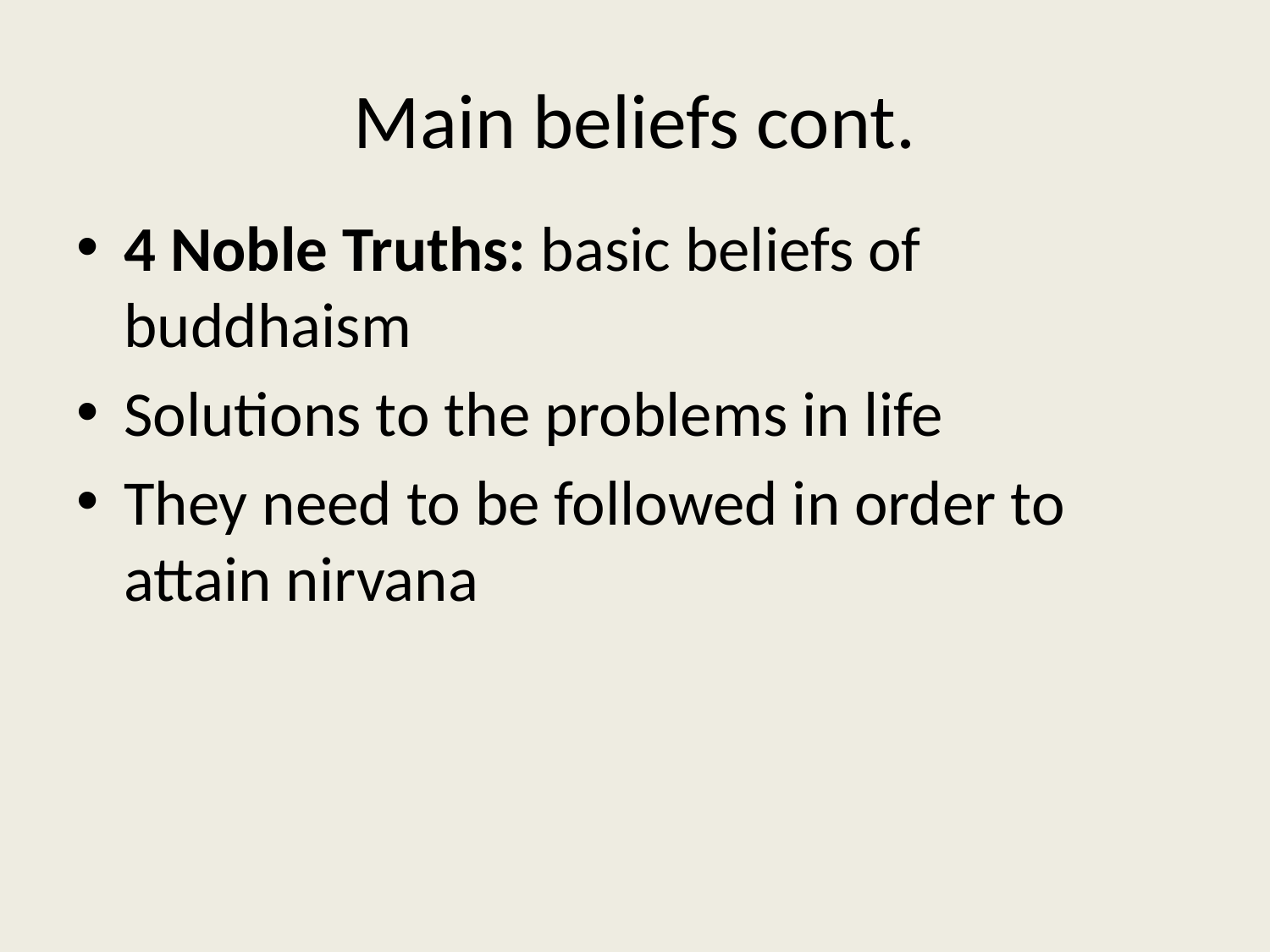

# Main beliefs cont.
4 Noble Truths: basic beliefs of buddhaism
Solutions to the problems in life
They need to be followed in order to attain nirvana